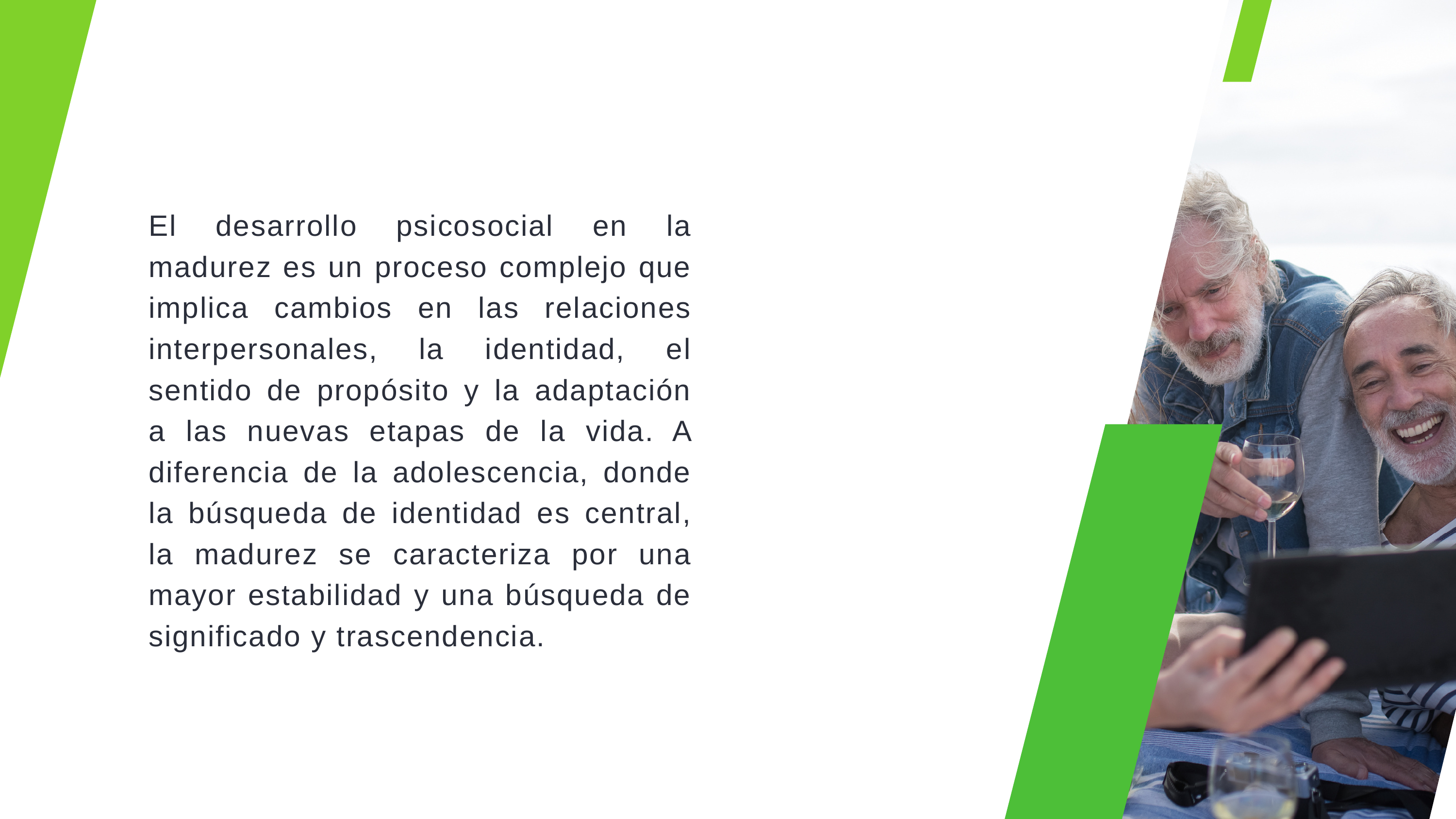

El desarrollo psicosocial en la madurez es un proceso complejo que implica cambios en las relaciones interpersonales, la identidad, el sentido de propósito y la adaptación a las nuevas etapas de la vida. A diferencia de la adolescencia, donde la búsqueda de identidad es central, la madurez se caracteriza por una mayor estabilidad y una búsqueda de significado y trascendencia.